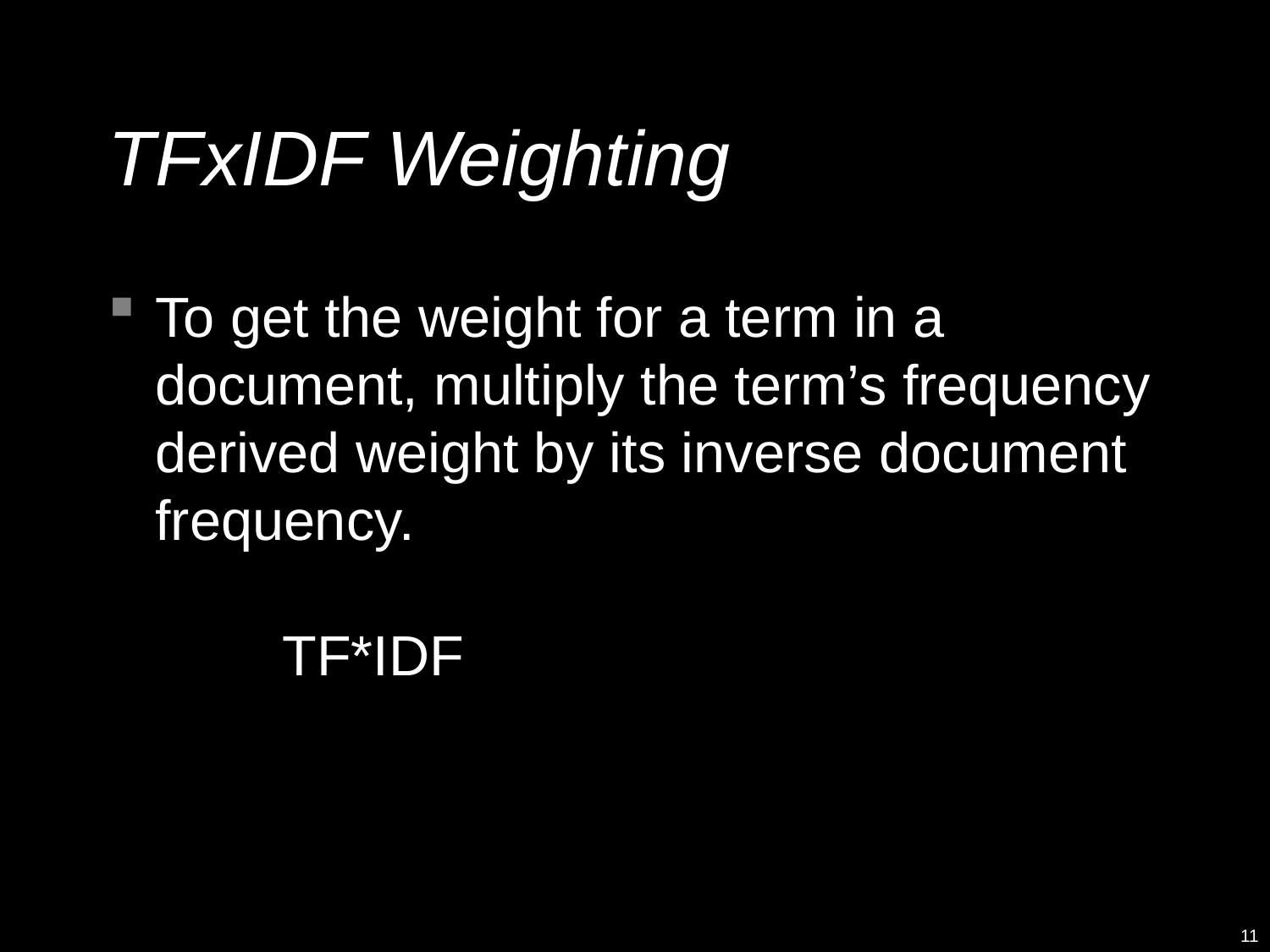

# TFxIDF Weighting
To get the weight for a term in a document, multiply the term’s frequency derived weight by its inverse document frequency.
	TF*IDF